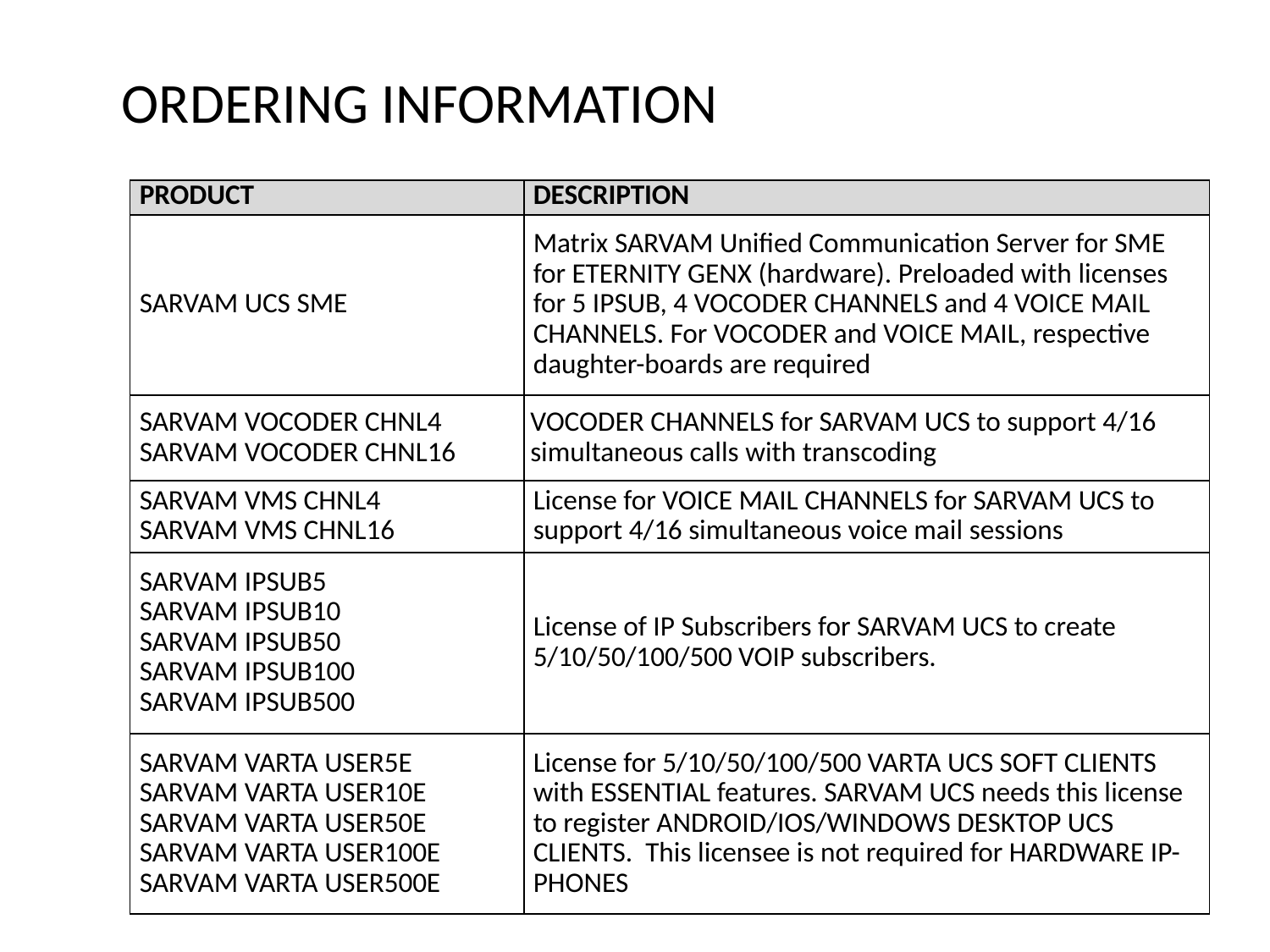

ORDERING INFORMATION
| PRODUCT | DESCRIPTION |
| --- | --- |
| SARVAM UCS SME | Matrix SARVAM Unified Communication Server for SME for ETERNITY GENX (hardware). Preloaded with licenses for 5 IPSUB, 4 VOCODER CHANNELS and 4 VOICE MAIL CHANNELS. For VOCODER and VOICE MAIL, respective daughter-boards are required |
| SARVAM VOCODER CHNL4 SARVAM VOCODER CHNL16 | VOCODER CHANNELS for SARVAM UCS to support 4/16 simultaneous calls with transcoding |
| SARVAM VMS CHNL4 SARVAM VMS CHNL16 | License for VOICE MAIL CHANNELS for SARVAM UCS to support 4/16 simultaneous voice mail sessions |
| SARVAM IPSUB5 SARVAM IPSUB10 SARVAM IPSUB50 SARVAM IPSUB100 SARVAM IPSUB500 | License of IP Subscribers for SARVAM UCS to create 5/10/50/100/500 VOIP subscribers. |
| SARVAM VARTA USER5E SARVAM VARTA USER10E SARVAM VARTA USER50E SARVAM VARTA USER100E SARVAM VARTA USER500E | License for 5/10/50/100/500 VARTA UCS SOFT CLIENTS with ESSENTIAL features. SARVAM UCS needs this license to register ANDROID/IOS/WINDOWS DESKTOP UCS CLIENTS. This licensee is not required for HARDWARE IP-PHONES |